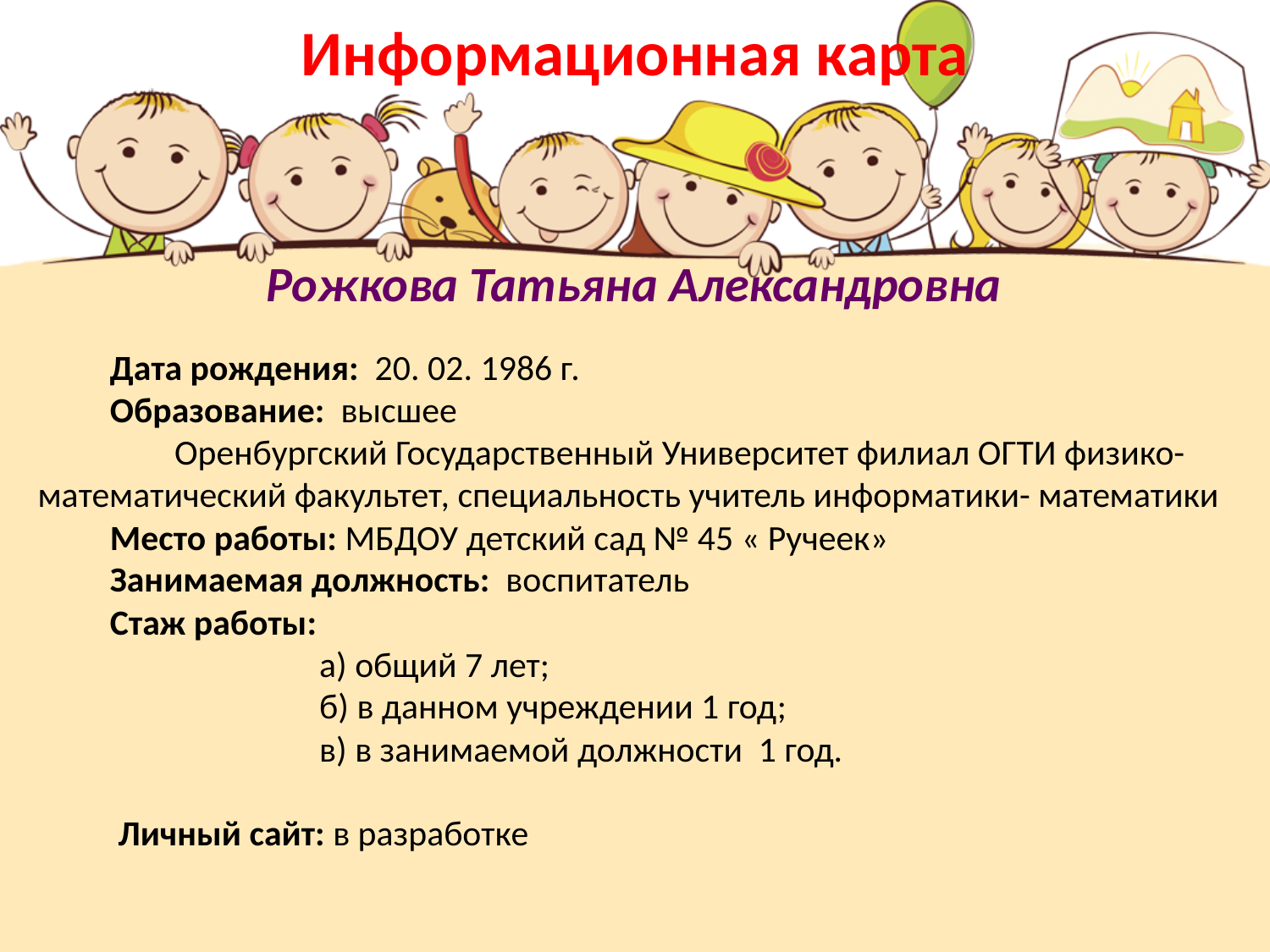

Информационная карта
Рожкова Татьяна Александровна

         Дата рождения:  20. 02. 1986 г.
         Образование:  высшее
                 Оренбургский Государственный Университет филиал ОГТИ физико- математический факультет, специальность учитель информатики- математики
         Место работы: МБДОУ детский сад № 45 « Ручеек»
         Занимаемая должность:  воспитатель
         Стаж работы:
                                   а) общий 7 лет;
                                   б) в данном учреждении 1 год;
                                   в) в занимаемой должности  1 год.

          Личный сайт: в разработке